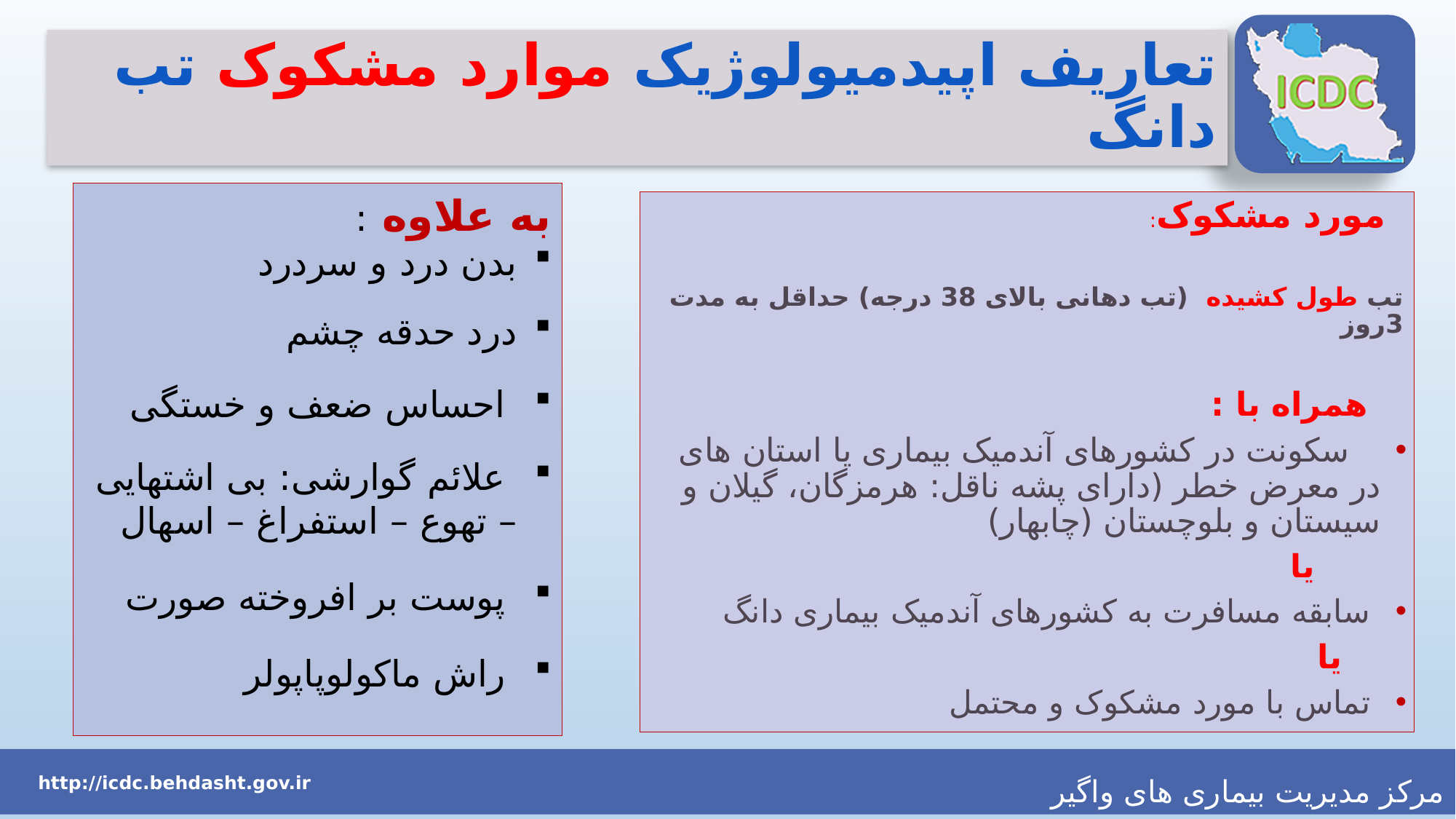

# تعاریف اپیدمیولوژیک موارد مشکوک تب دانگ
به علاوه :
بدن درد و سردرد

درد حدقه چشم

 احساس ضعف و خستگی

 علائم گوارشی: بی اشتهایی – تهوع – استفراغ – اسهال

 پوست بر افروخته صورت

 راش ماکولوپاپولر

   مورد مشکوک:

تب طول کشیده  (تب دهانی بالای 38 درجه) حداقل به مدت 3روز

    همراه با :
   سکونت در کشورهای آندمیک بیماری یا استان های در معرض خطر (دارای پشه ناقل: هرمزگان، گیلان و سیستان و بلوچستان (چابهار)
        یا
 سابقه مسافرت به کشورهای آندمیک بیماری دانگ
      یا
 تماس با مورد مشکوک و محتمل